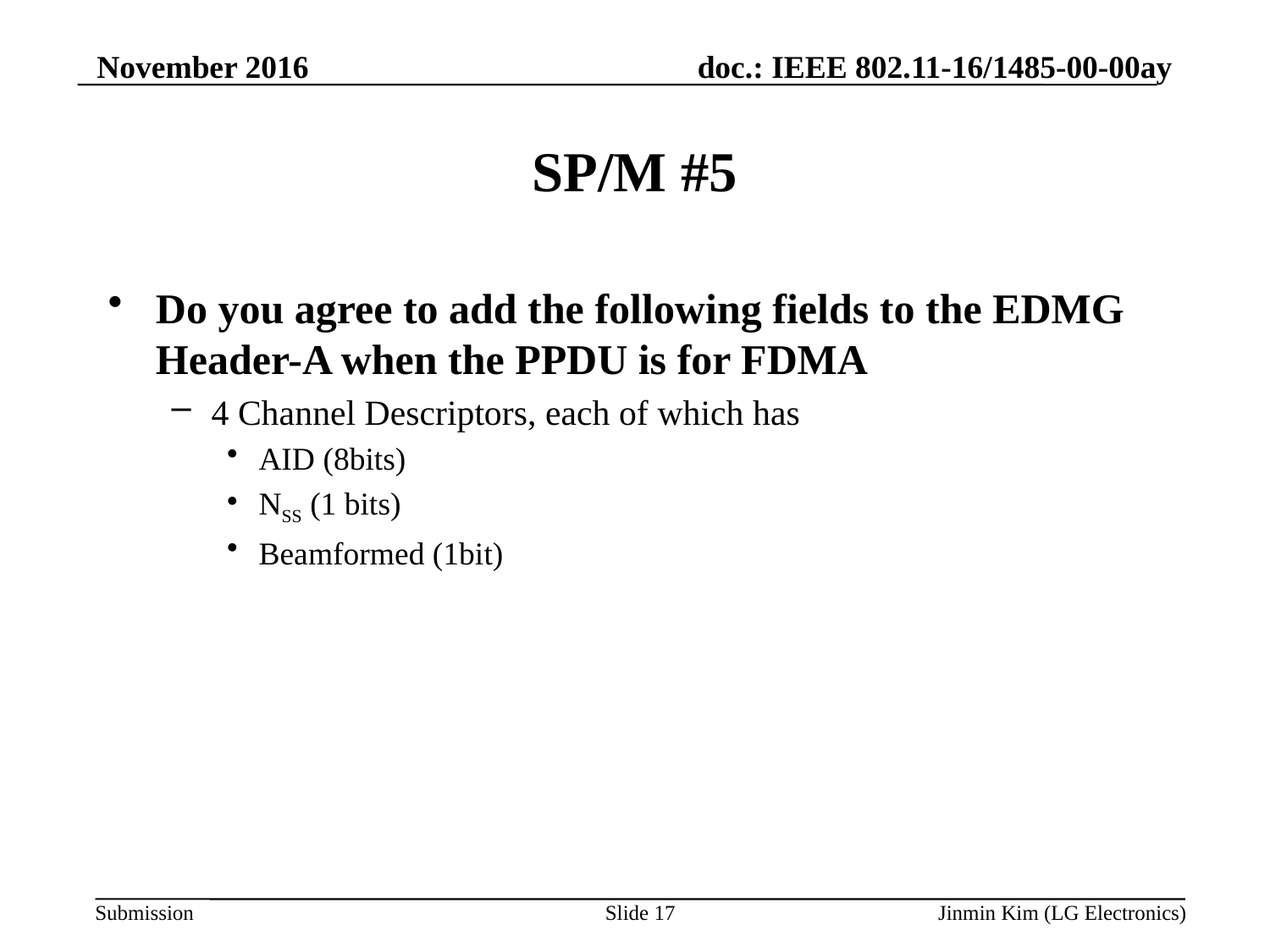

November 2016
# SP/M #5
Do you agree to add the following fields to the EDMG Header-A when the PPDU is for FDMA
4 Channel Descriptors, each of which has
AID (8bits)
NSS (1 bits)
Beamformed (1bit)

Slide 17
Jinmin Kim (LG Electronics)